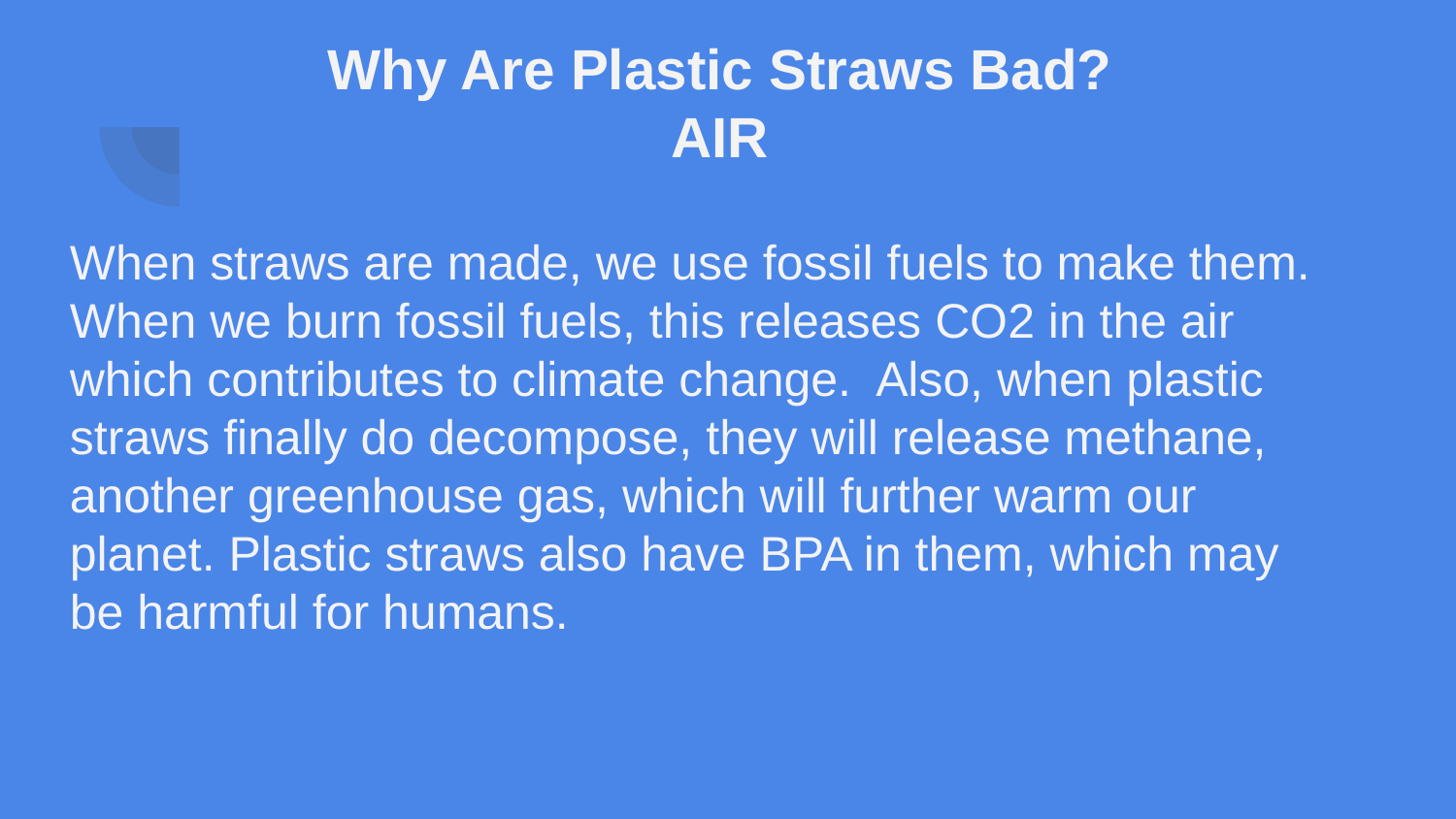

# Why Are Plastic Straws Bad?
AIR
When straws are made, we use fossil fuels to make them.  When we burn fossil fuels, this releases CO2 in the air which contributes to climate change.  Also, when plastic straws finally do decompose, they will release methane, another greenhouse gas, which will further warm our planet. Plastic straws also have BPA in them, which may be harmful for humans.